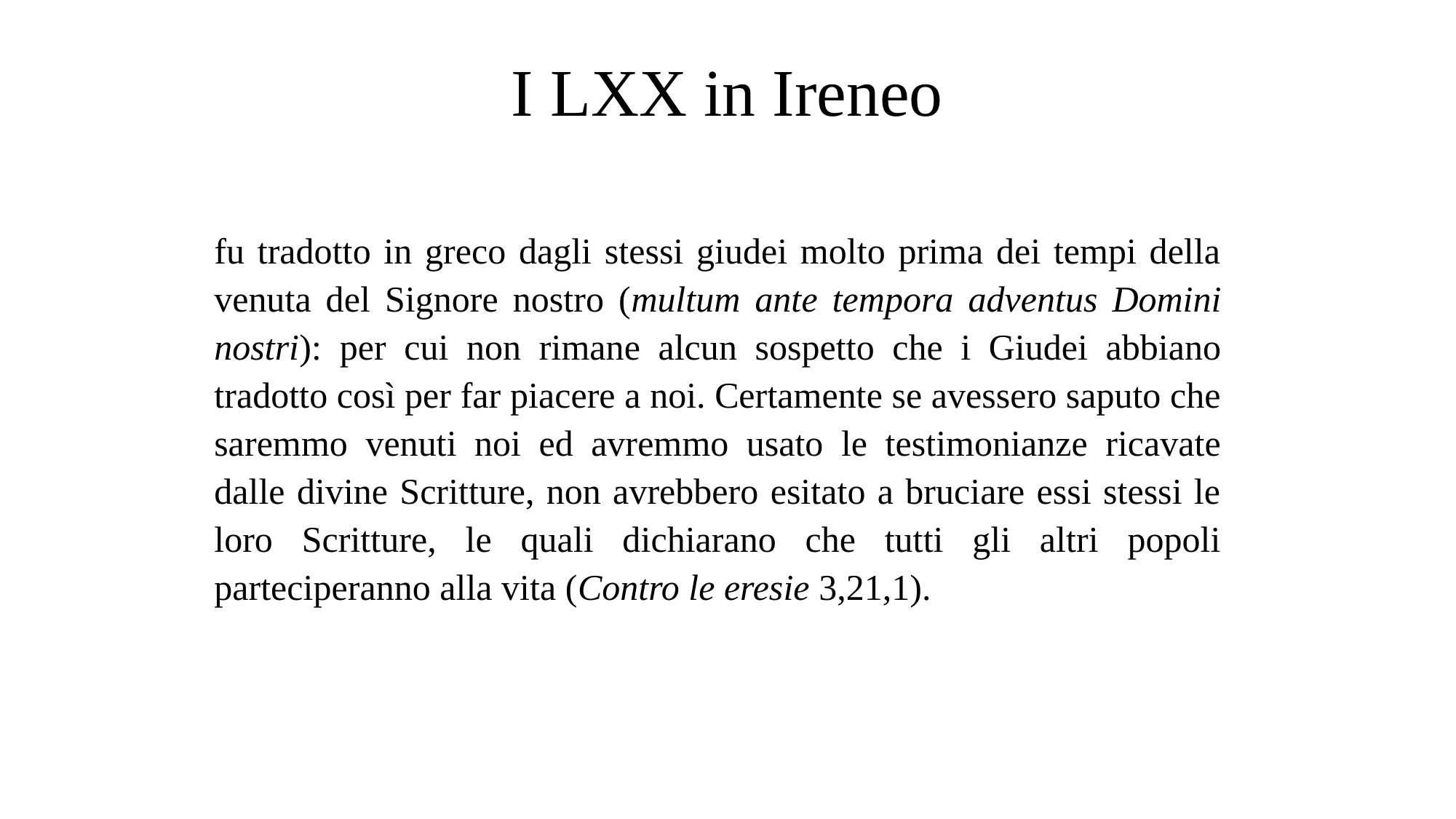

# I LXX in Ireneo
fu tradotto in greco dagli stessi giudei molto prima dei tempi della venuta del Signore nostro (multum ante tempora adventus Domini nostri): per cui non rimane alcun sospetto che i Giudei abbiano tradotto così per far piacere a noi. Certamente se avessero saputo che saremmo venuti noi ed avremmo usato le testimonianze ricavate dalle divine Scritture, non avrebbero esitato a bruciare essi stessi le loro Scritture, le quali dichiarano che tutti gli altri popoli parteciperanno alla vita (Contro le eresie 3,21,1).